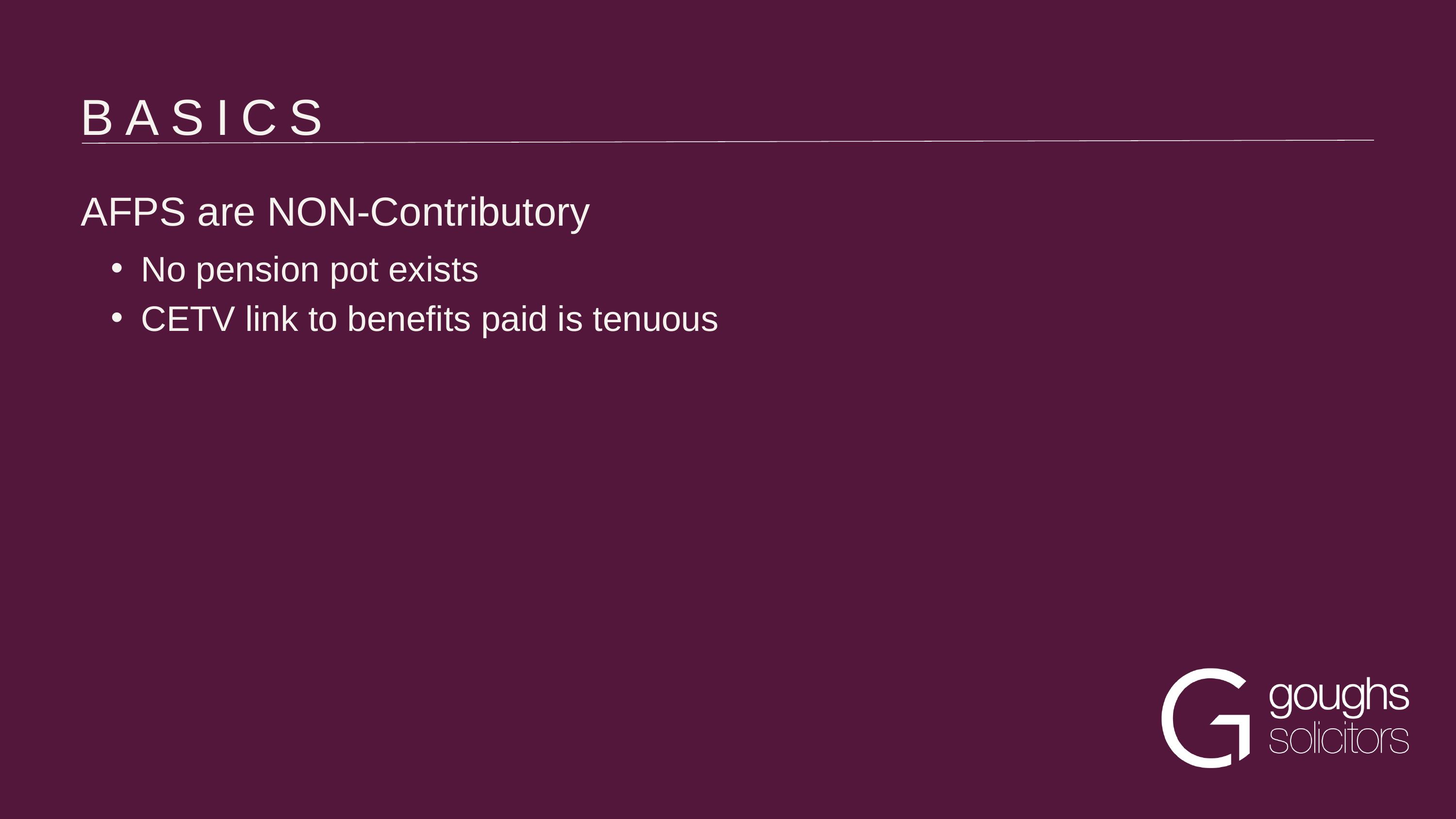

BASICS

AFPS are NON-Contributory
No pension pot exists
CETV link to benefits paid is tenuous